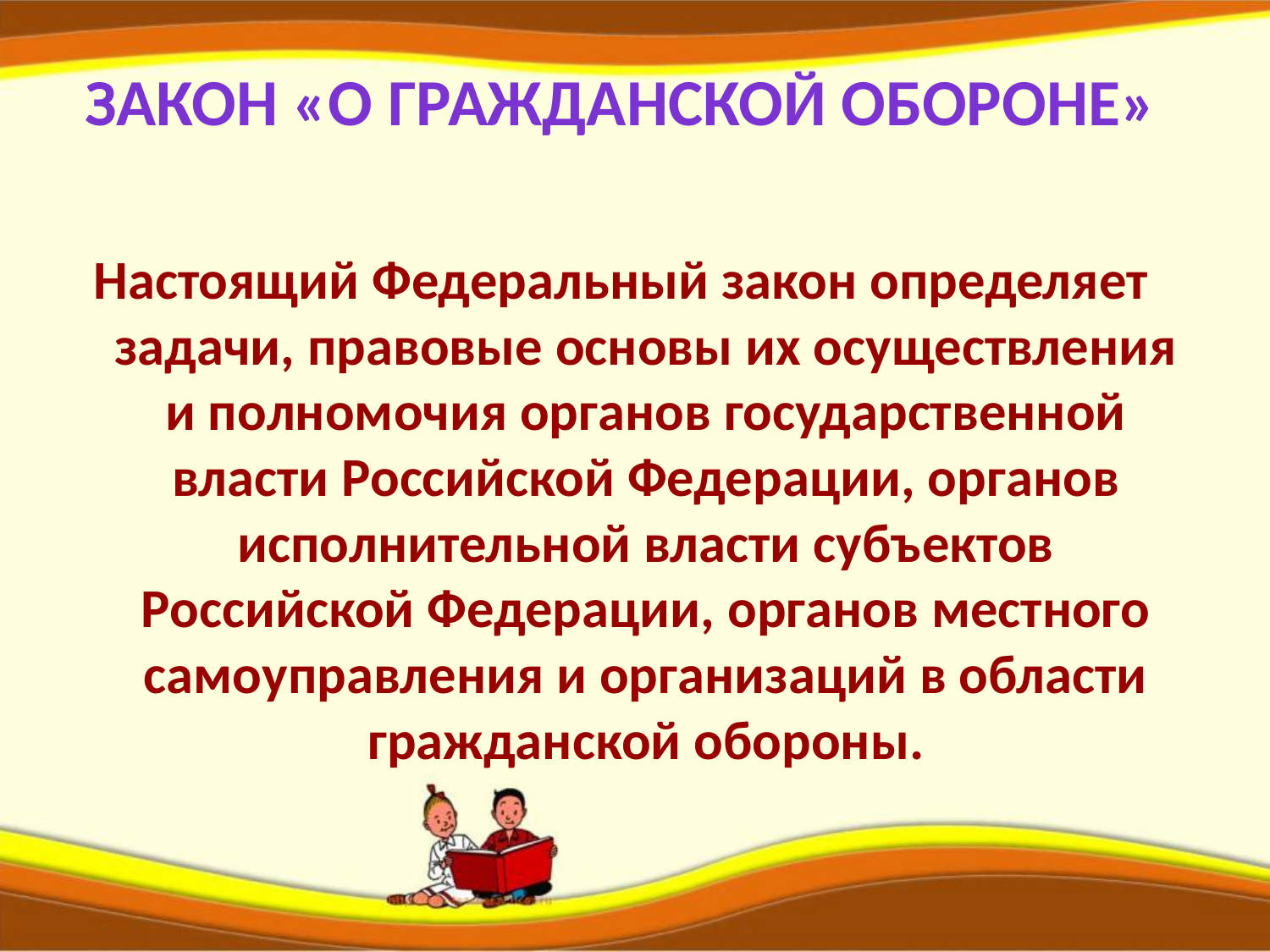

# Закон «О гражданской обороне»
Настоящий Федеральный закон определяет задачи, правовые основы их осуществления и полномочия органов государственной власти Российской Федерации, органов исполнительной власти субъектов Российской Федерации, органов местного самоуправления и организаций в области гражданской обороны.